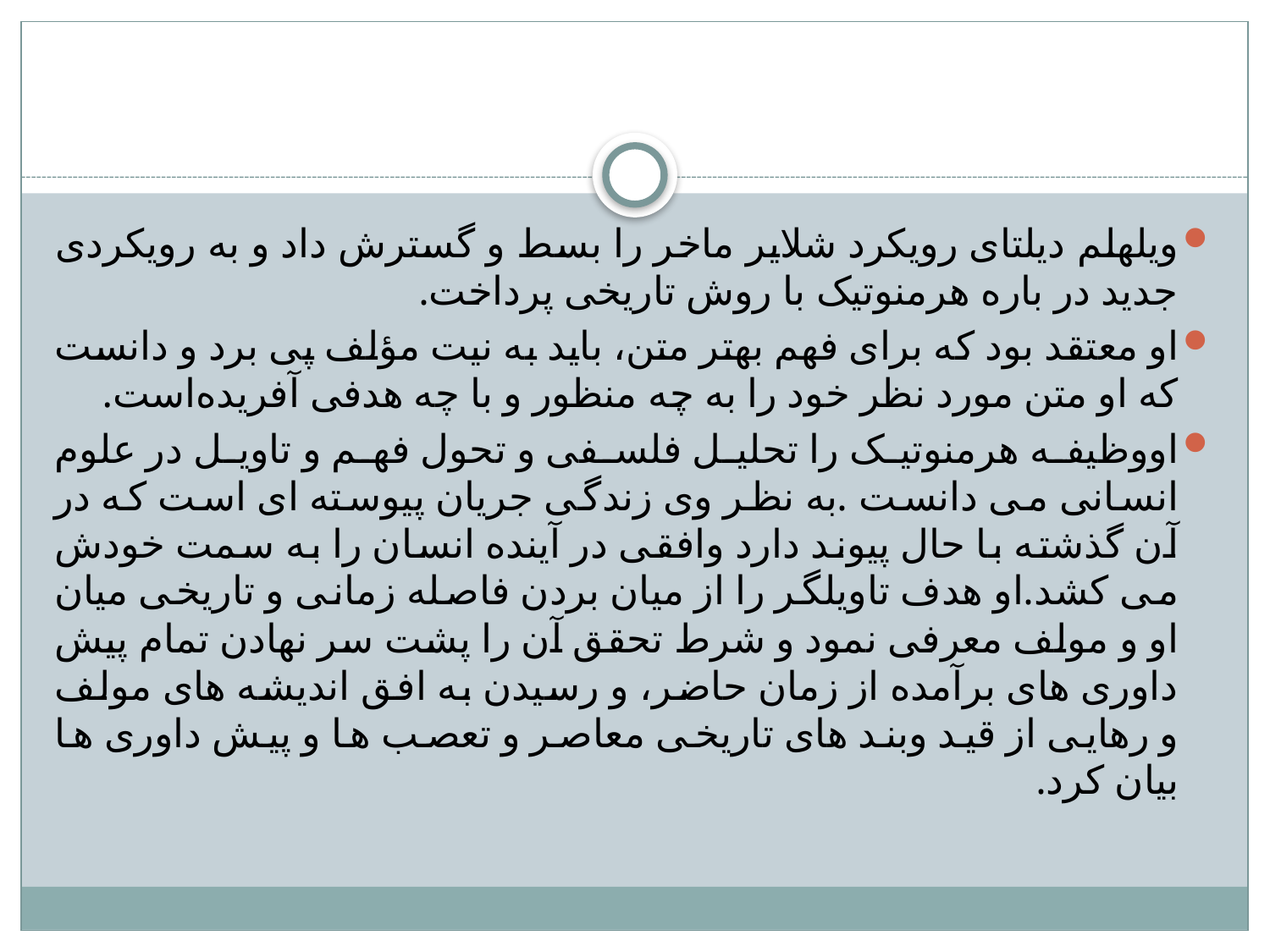

#
ویلهلم دیلتای رویکرد شلایر ماخر را بسط و گسترش داد و به رویکردی جدید در باره هرمنوتیک با روش تاریخی پرداخت.
او معتقد بود که برای فهم بهتر متن، باید به نیت مؤلف پی برد و دانست که او متن مورد نظر خود را به چه منظور و با چه هدفی آفریده‌است.
اووظیفه هرمنوتیک را تحلیل فلسفی و تحول فهم و تاویل در علوم انسانی می دانست .به نظر وی زندگی جریان پیوسته ای است که در آن گذشته با حال پیوند دارد وافقی در آینده انسان را به سمت خودش می کشد.او هدف تاویلگر را از میان بردن فاصله زمانی و تاریخی میان او و مولف معرفی نمود و شرط تحقق آن را پشت سر نهادن تمام پیش داوری های برآمده از زمان حاضر، و رسیدن به افق اندیشه های مولف و رهایی از قید وبند های تاریخی معاصر و تعصب ها و پیش داوری ها بیان کرد.